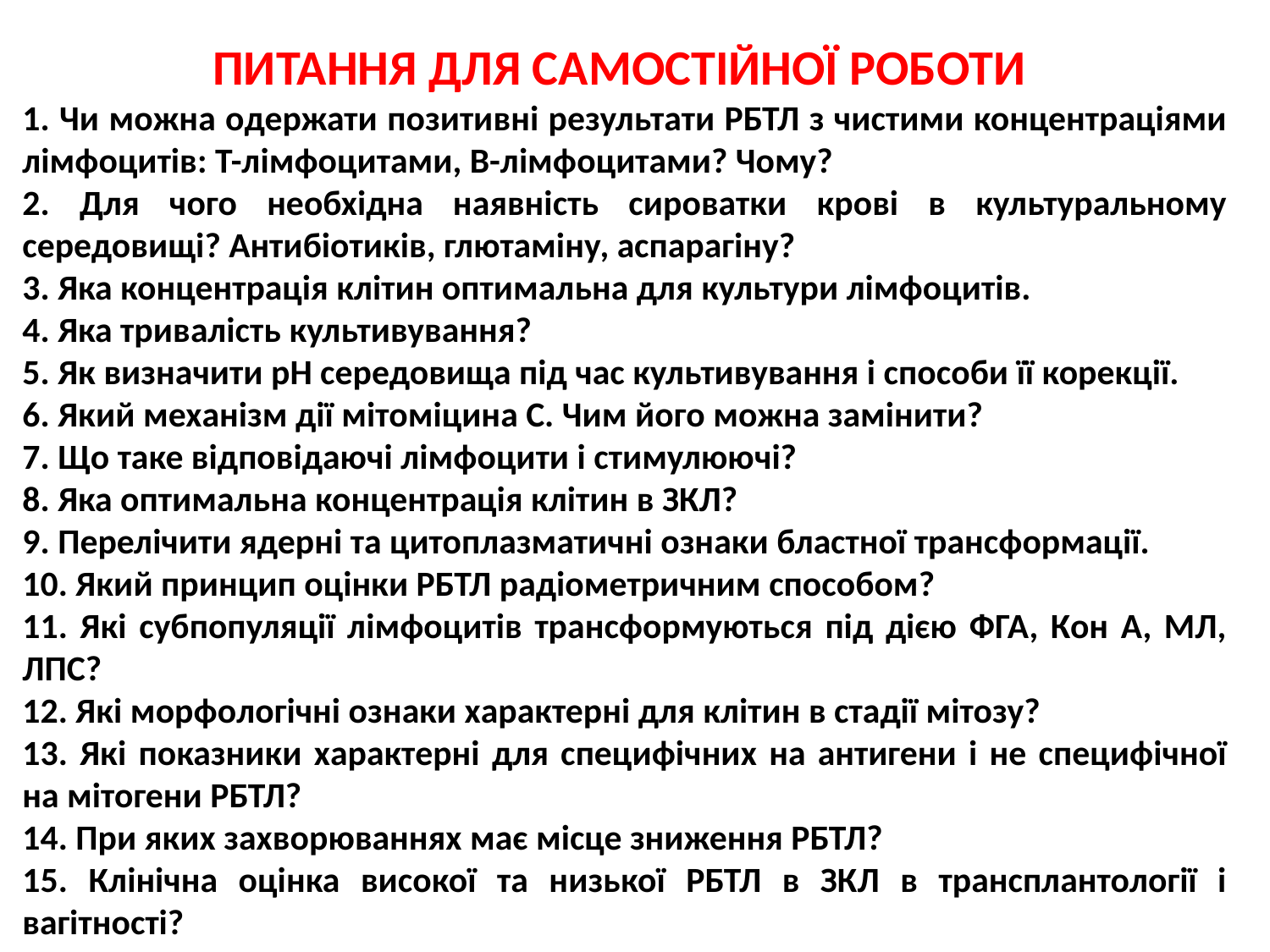

ПИТАННЯ ДЛЯ САМОСТІЙНОЇ РОБОТИ
1. Чи можна одержати позитивні результати РБТЛ з чистими концентраціями лімфоцитів: Т-лімфоцитами, В-лімфоцитами? Чому?
2. Для чого необхідна наявність сироватки крові в культуральному середовищі? Антибіотиків, глютаміну, аспарагіну?
3. Яка концентрація клітин оптимальна для культури лімфоцитів.
4. Яка тривалість культивування?
5. Як визначити рН середовища під час культивування і способи її корекції.
6. Який механізм дії мітоміцина С. Чим його можна замінити?
7. Що таке відповідаючі лімфоцити і стимулюючі?
8. Яка оптимальна концентрація клітин в ЗКЛ?
9. Перелічити ядерні та цитоплазматичні ознаки бластної трансформації.
10. Який принцип оцінки РБТЛ радіометричним способом?
11. Які субпопуляції лімфоцитів трансформуються під дією ФГА, Кон А, МЛ, ЛПС?
12. Які морфологічні ознаки характерні для клітин в стадії мітозу?
13. Які показники характерні для специфічних на антигени і не специфічної на мітогени РБТЛ?
14. При яких захворюваннях має місце зниження РБТЛ?
15. Клінічна оцінка високої та низької РБТЛ в ЗКЛ в трансплантології і вагітності?